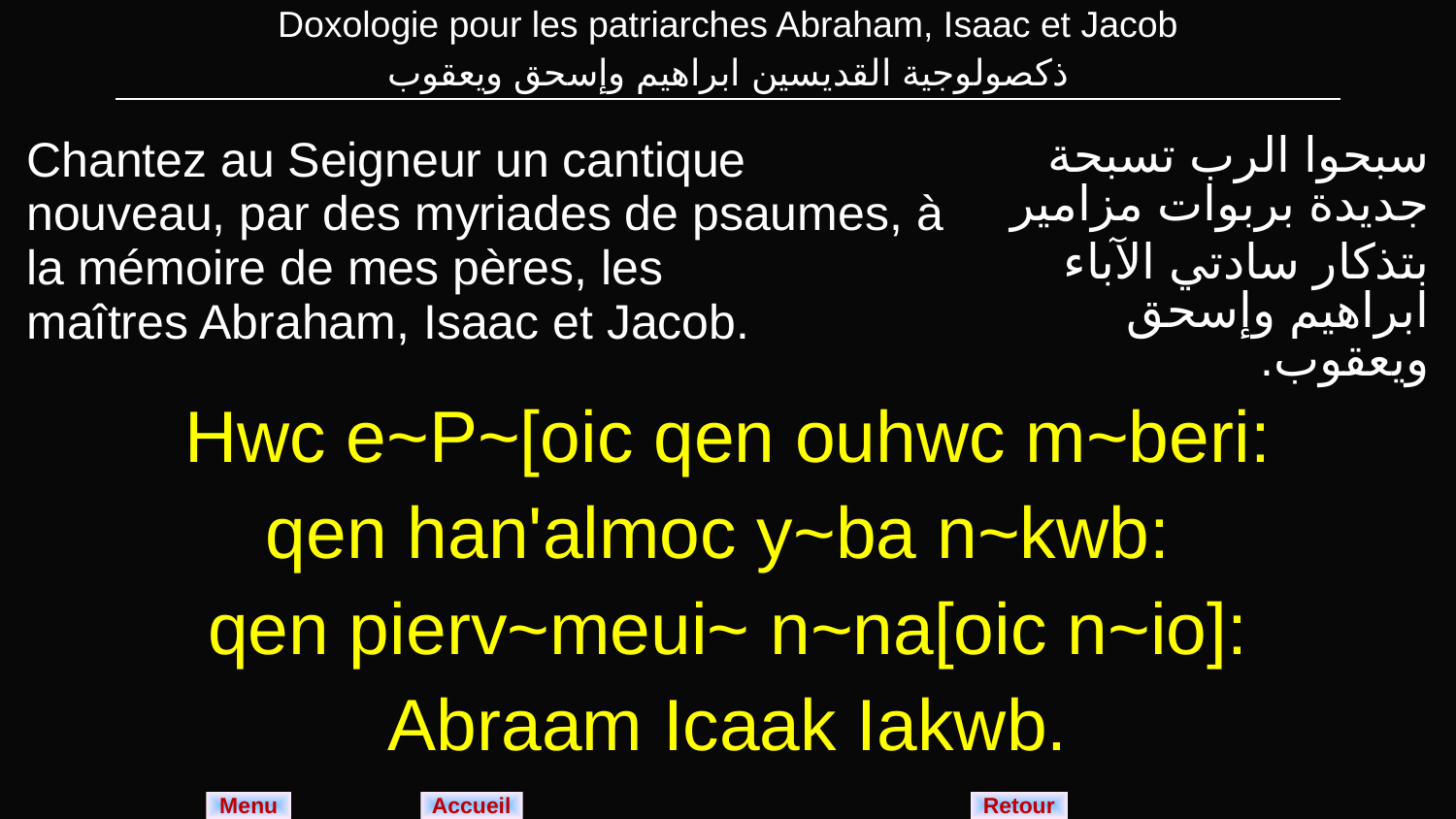

| Doxologie pour les patriarches Abraham, Isaac et Jacob ذكصولوجية القديسين ابراهيم وإسحق ويعقوب |
| --- |
| Chantez au Seigneur un cantique nouveau, par des myriades de psaumes, à la mémoire de mes pères, les maîtres Abraham, Isaac et Jacob. | سبحوا الرب تسبحة جديدة بربوات مزامير بتذكار سادتي الآباء ابراهيم وإسحق ويعقوب. |
| --- | --- |
| Hwc e~P~[oic qen ouhwc m~beri: qen han'almoc y~ba n~kwb: qen pierv~meui~ n~na[oic n~io]: Abraam Icaak Iakwb. |  |
Menu
Retour